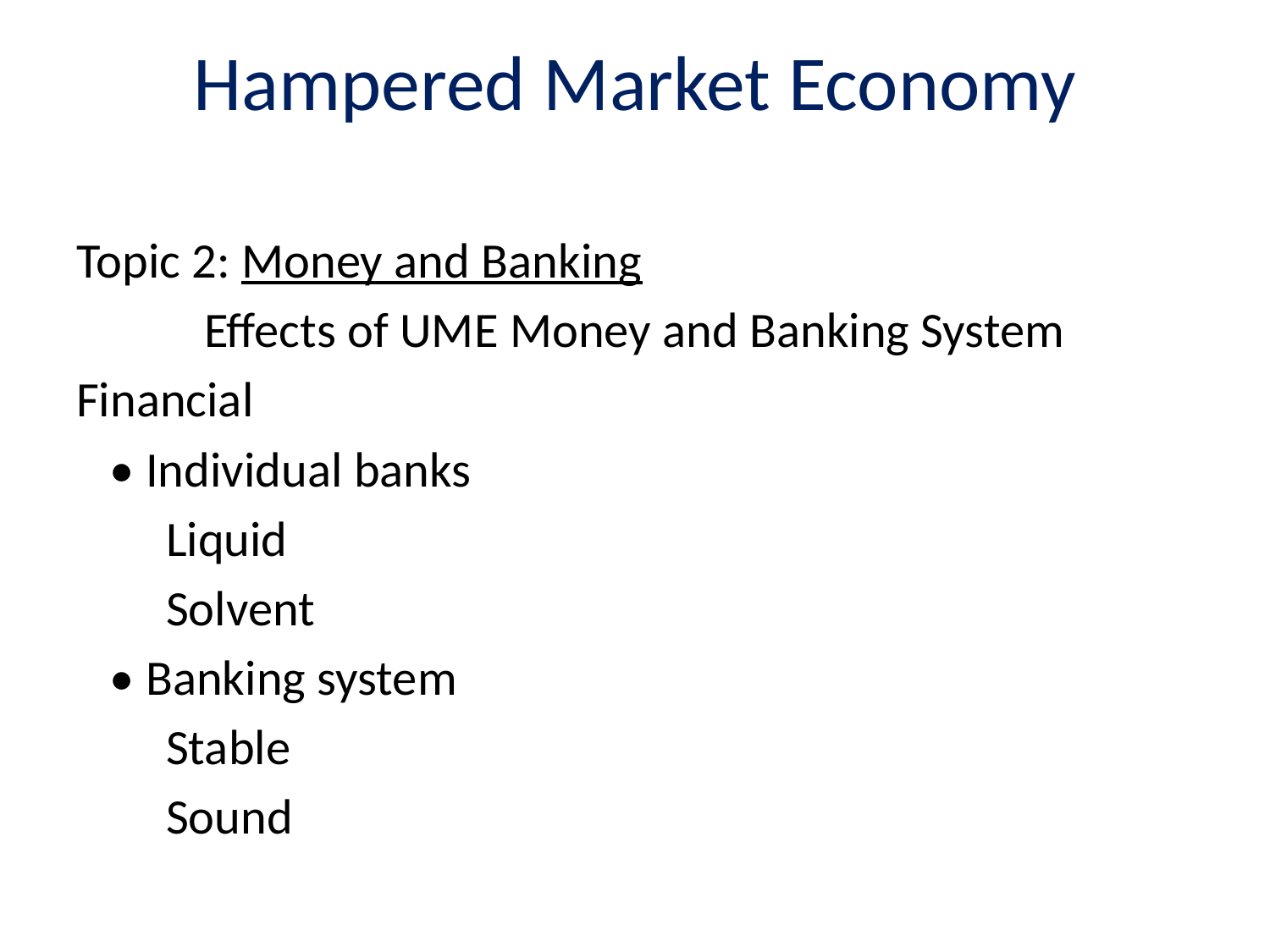

# Hampered Market Economy
Topic 2: Money and Banking
Effects of UME Money and Banking System
Financial
   • Individual banks
        Liquid
        Solvent
   • Banking system
        Stable
        Sound